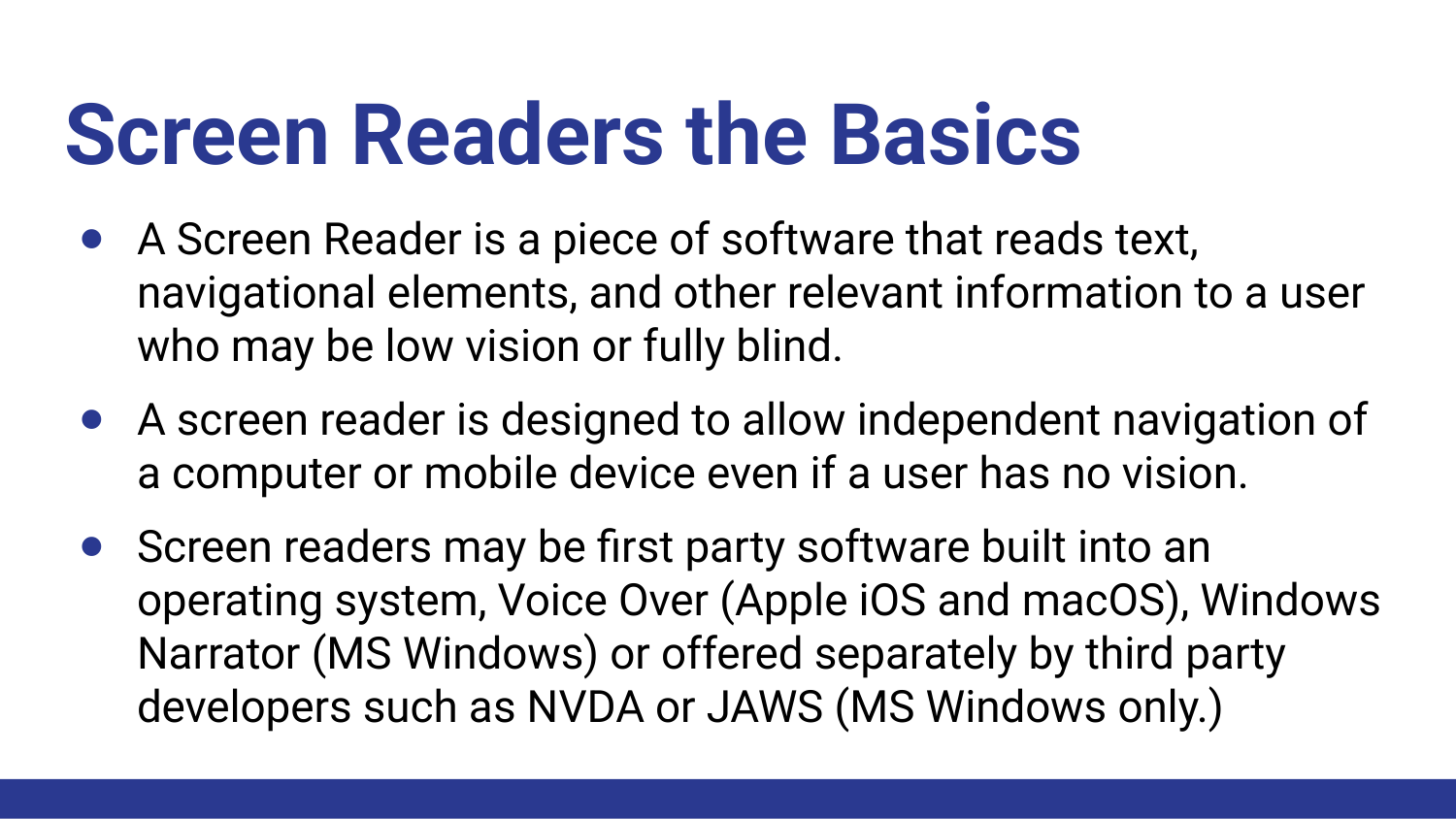

# Screen Readers the Basics
A Screen Reader is a piece of software that reads text, navigational elements, and other relevant information to a user who may be low vision or fully blind.
A screen reader is designed to allow independent navigation of a computer or mobile device even if a user has no vision.
Screen readers may be first party software built into an operating system, Voice Over (Apple iOS and macOS), Windows Narrator (MS Windows) or offered separately by third party developers such as NVDA or JAWS (MS Windows only.)